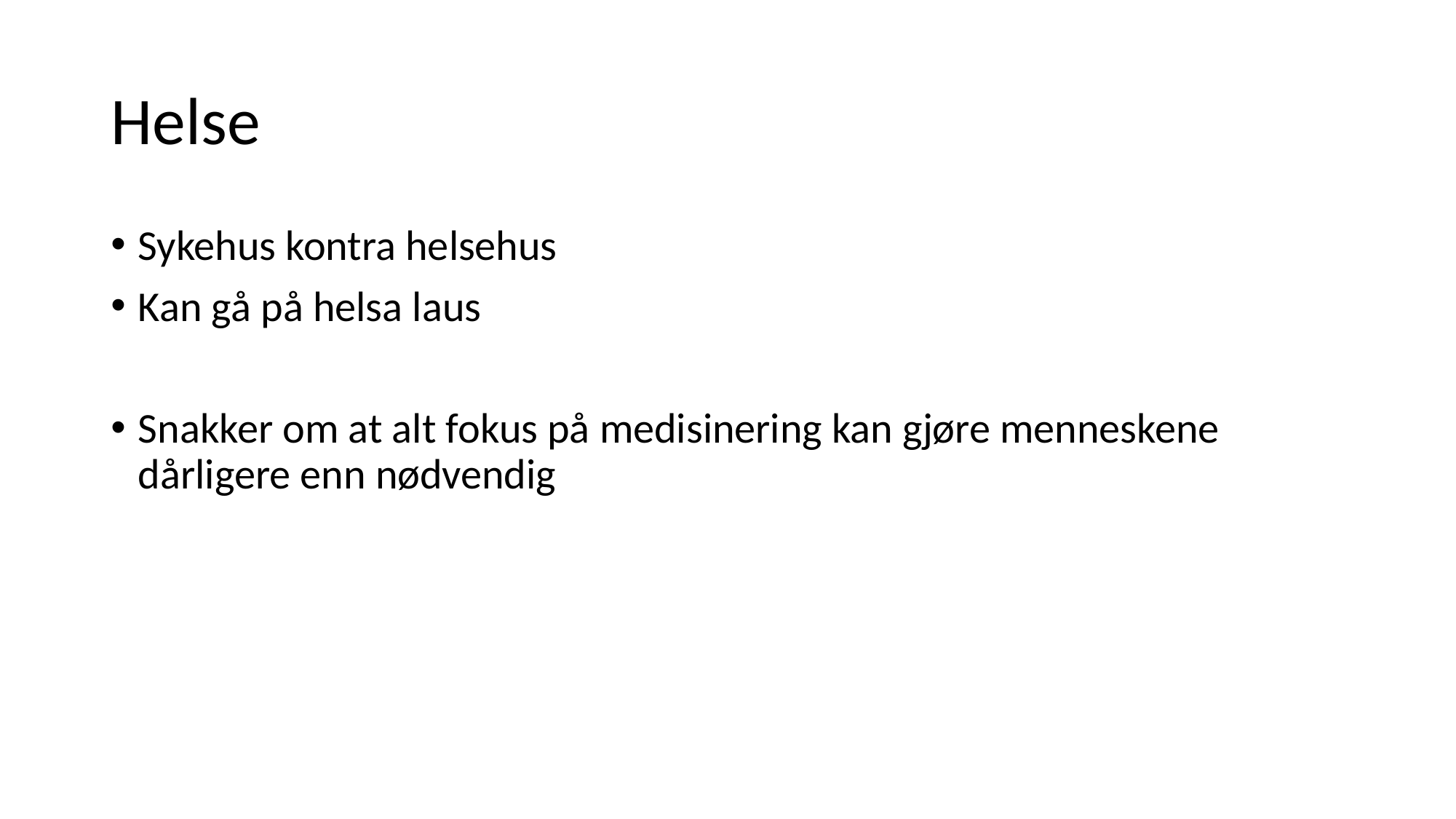

# Helse
Sykehus kontra helsehus
Kan gå på helsa laus

Snakker om at alt fokus på medisinering kan gjøre menneskene dårligere enn nødvendig